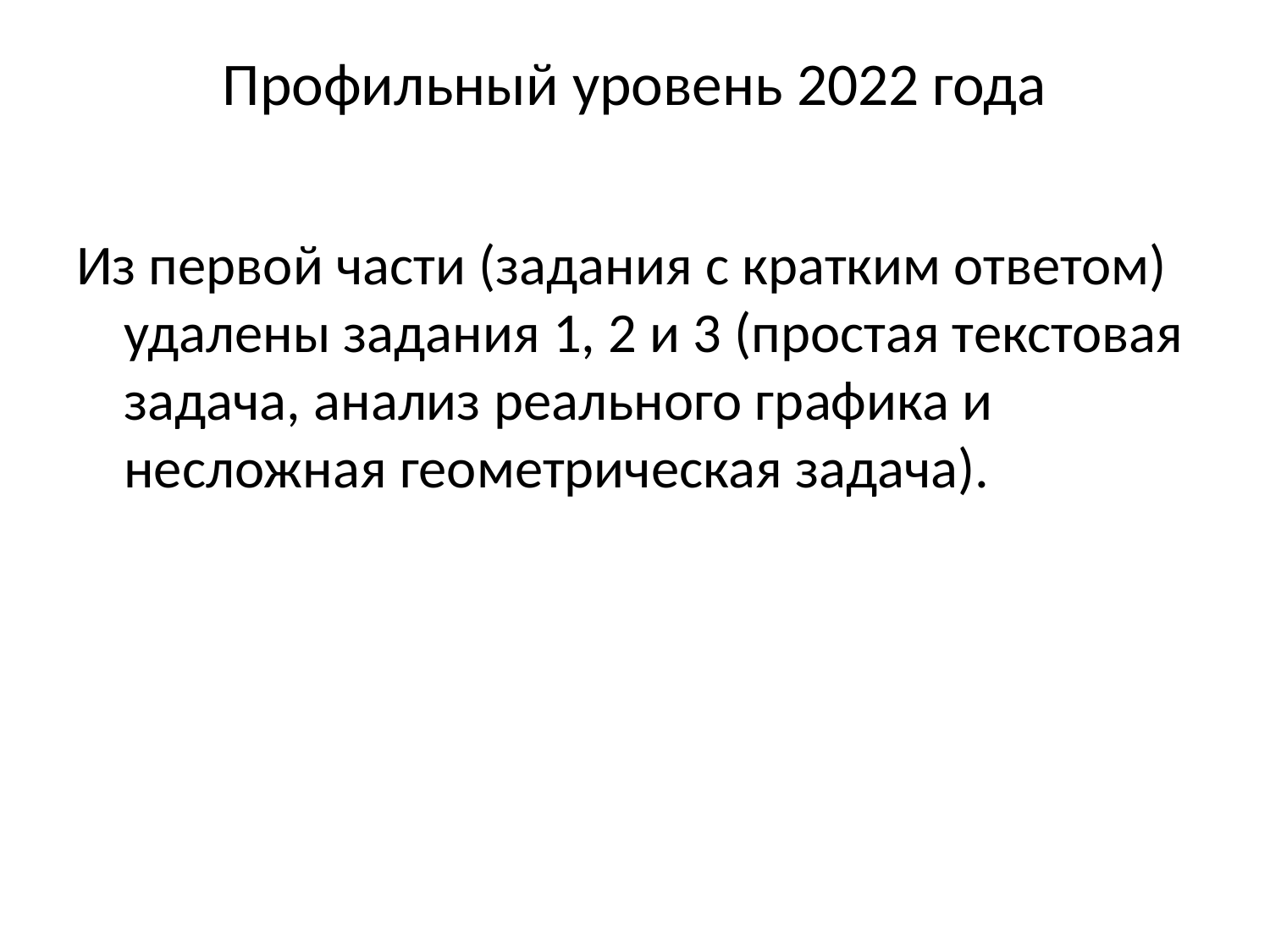

# Профильный уровень 2022 года
Из первой части (задания с кратким ответом) удалены задания 1, 2 и 3 (простая текстовая задача, анализ реального графика и несложная геометрическая задача).